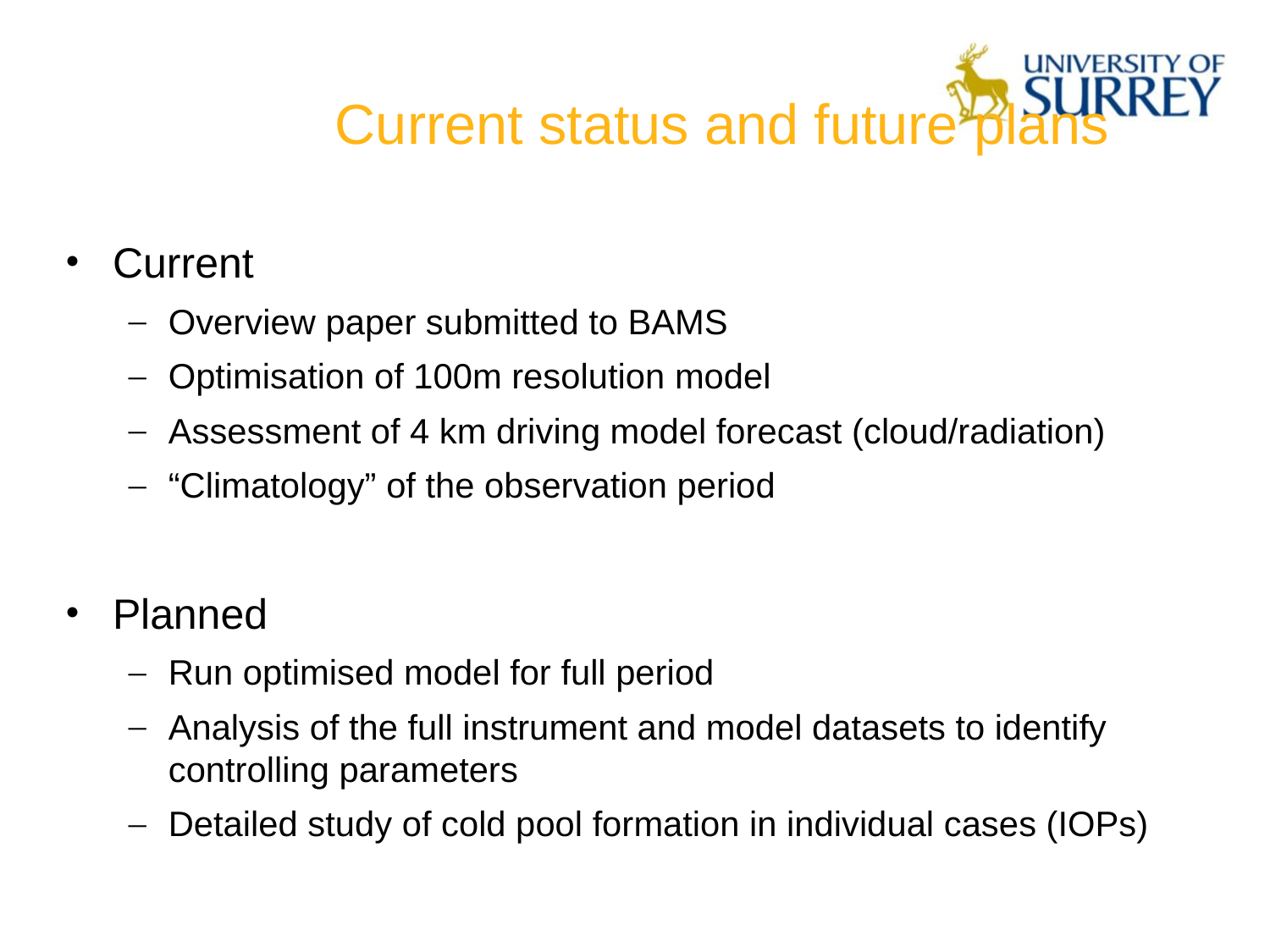

# Current status and future plans
Current
Overview paper submitted to BAMS
Optimisation of 100m resolution model
Assessment of 4 km driving model forecast (cloud/radiation)
“Climatology” of the observation period

Planned
Run optimised model for full period
Analysis of the full instrument and model datasets to identify controlling parameters
Detailed study of cold pool formation in individual cases (IOPs)